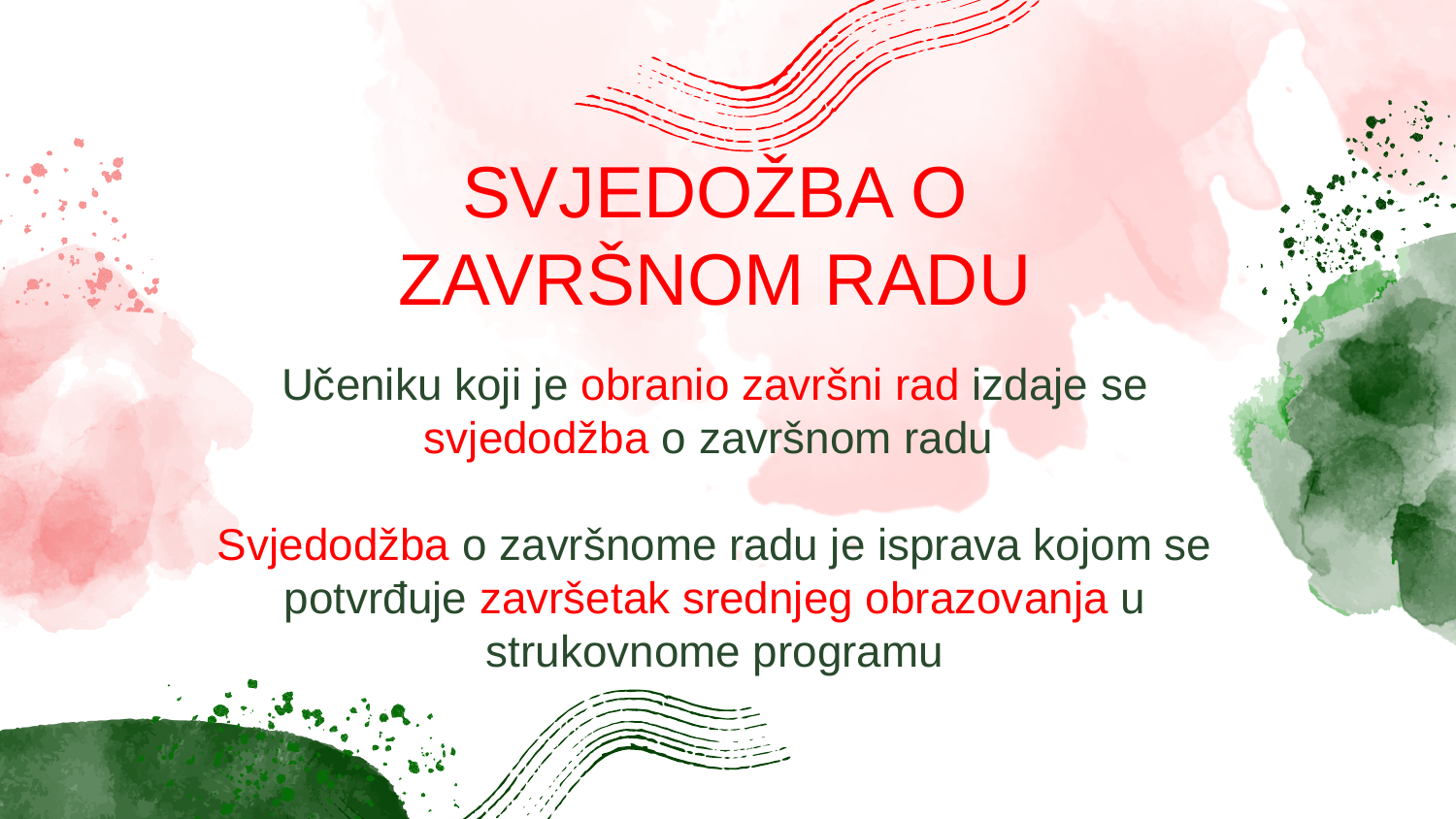

# SVJEDOŽBA O ZAVRŠNOM RADU
Učeniku koji je obranio završni rad izdaje se svjedodžba o završnom radu

Svjedodžba o završnome radu je isprava kojom se potvrđuje završetak srednjeg obrazovanja u strukovnome programu